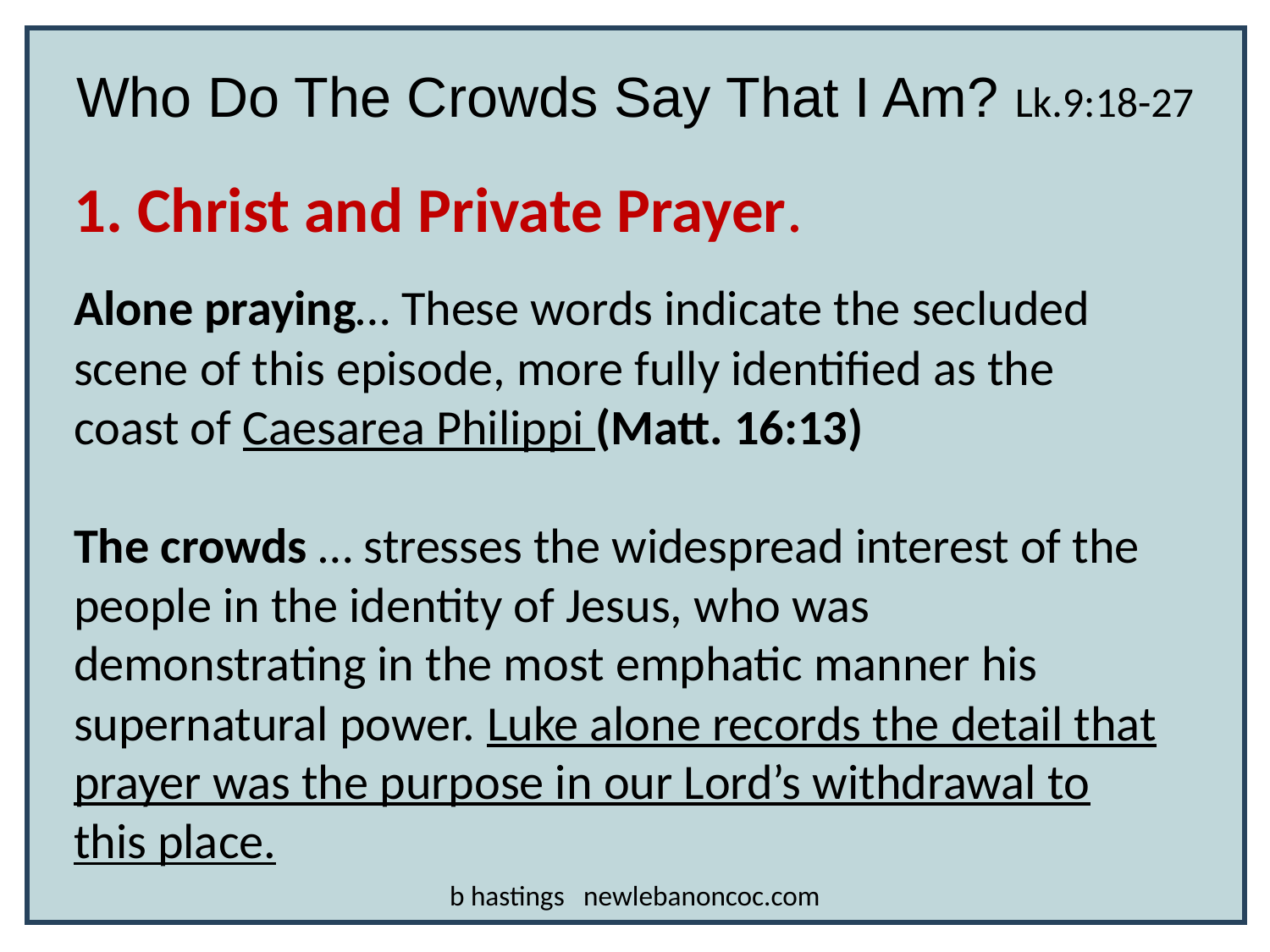

Who Do The Crowds Say That I Am? Lk.9:18-27
1. Christ and Private Prayer.
Alone praying… These words indicate the secluded scene of this episode, more fully identified as the coast of Caesarea Philippi (Matt. 16:13)

The crowds … stresses the widespread interest of the people in the identity of Jesus, who was demonstrating in the most emphatic manner his supernatural power. Luke alone records the detail that prayer was the purpose in our Lord’s withdrawal to this place.
b hastings   newlebanoncoc.com